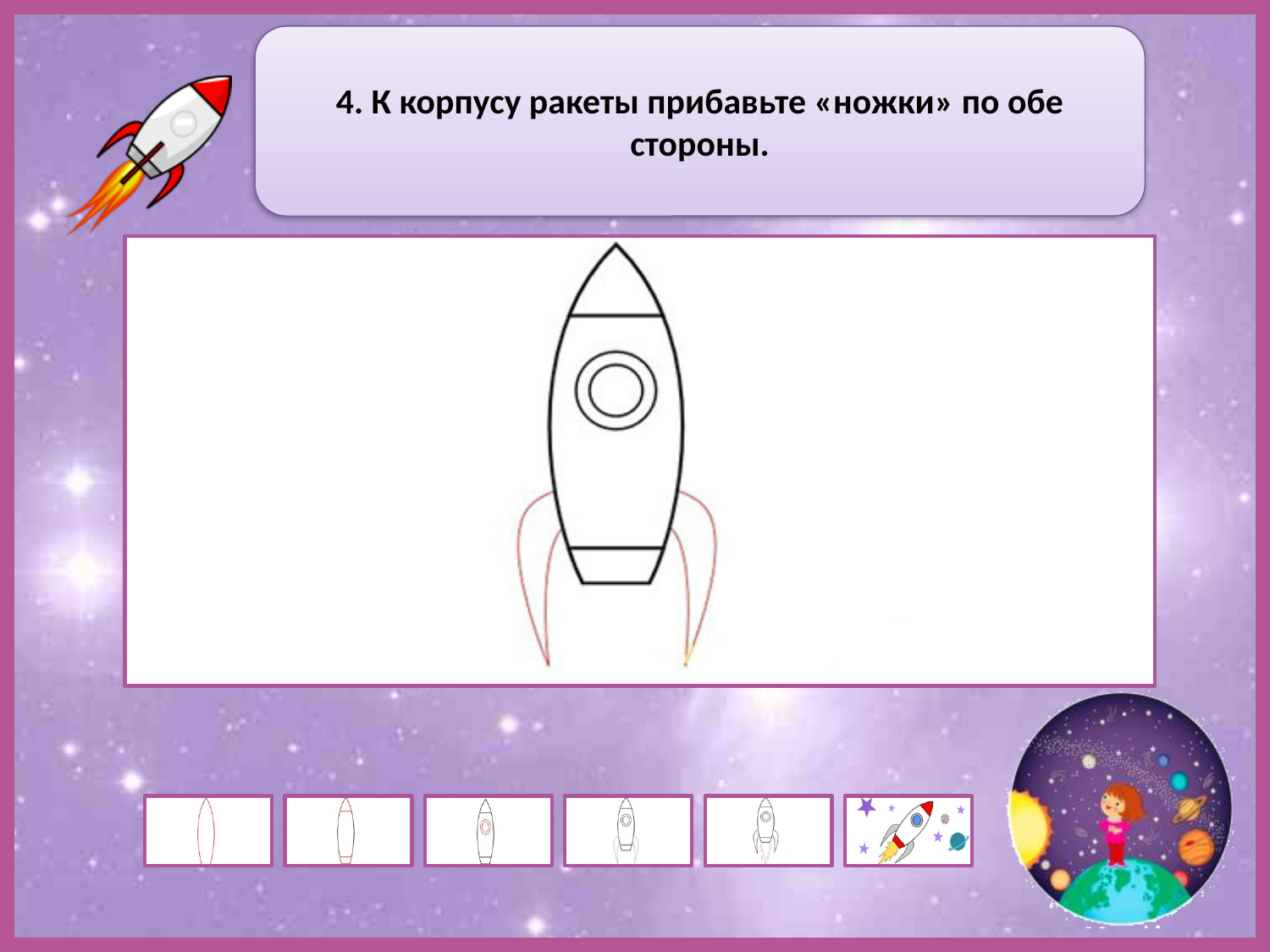

4. К корпусу ракеты прибавьте «ножки» по обе стороны.